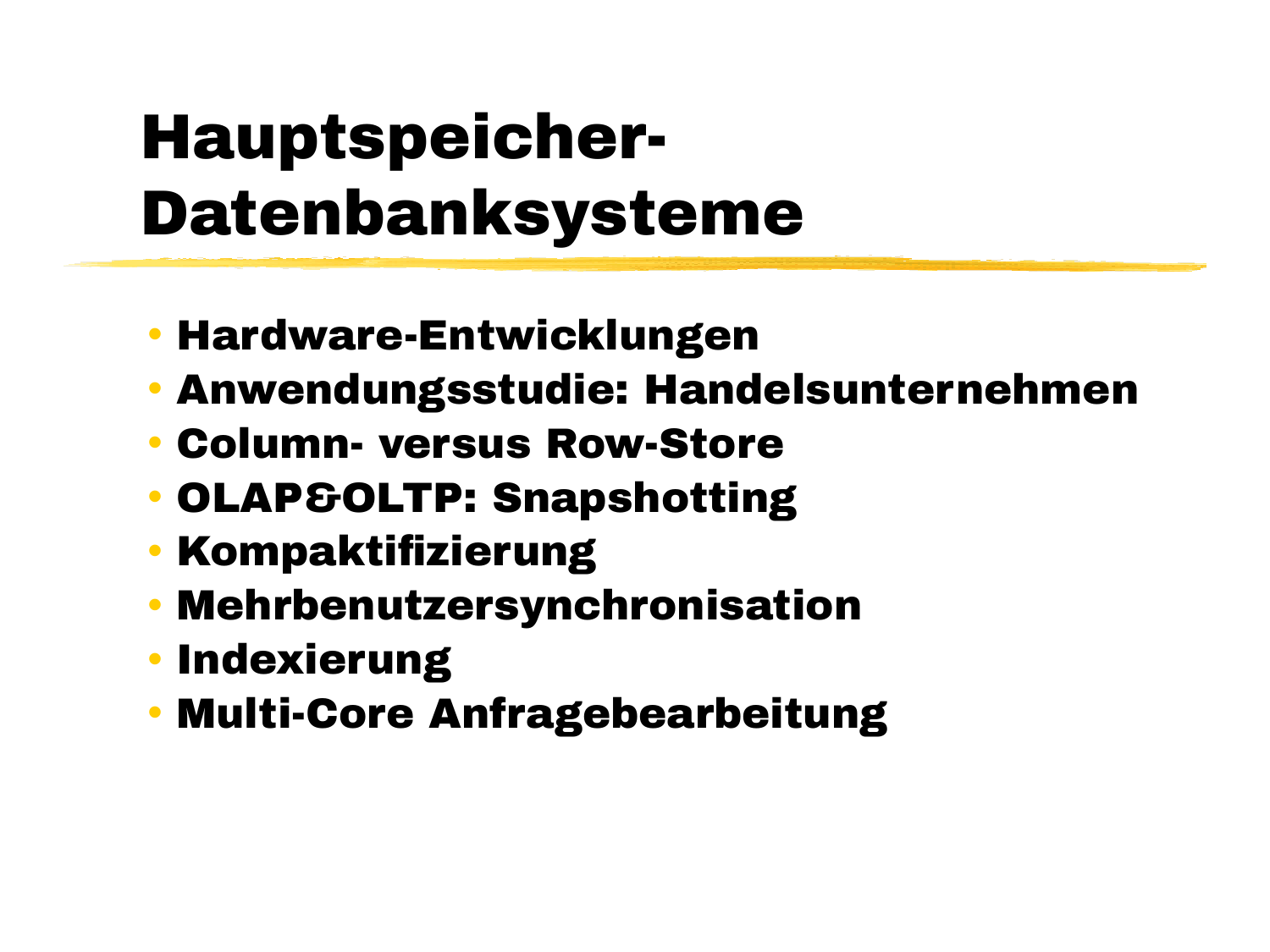

# Hauptspeicher- Datenbanksysteme
 Hardware-Entwicklungen
 Anwendungsstudie: Handelsunternehmen
 Column- versus Row-Store
 OLAP&OLTP: Snapshotting
 Kompaktifizierung
 Mehrbenutzersynchronisation
 Indexierung
 Multi-Core Anfragebearbeitung